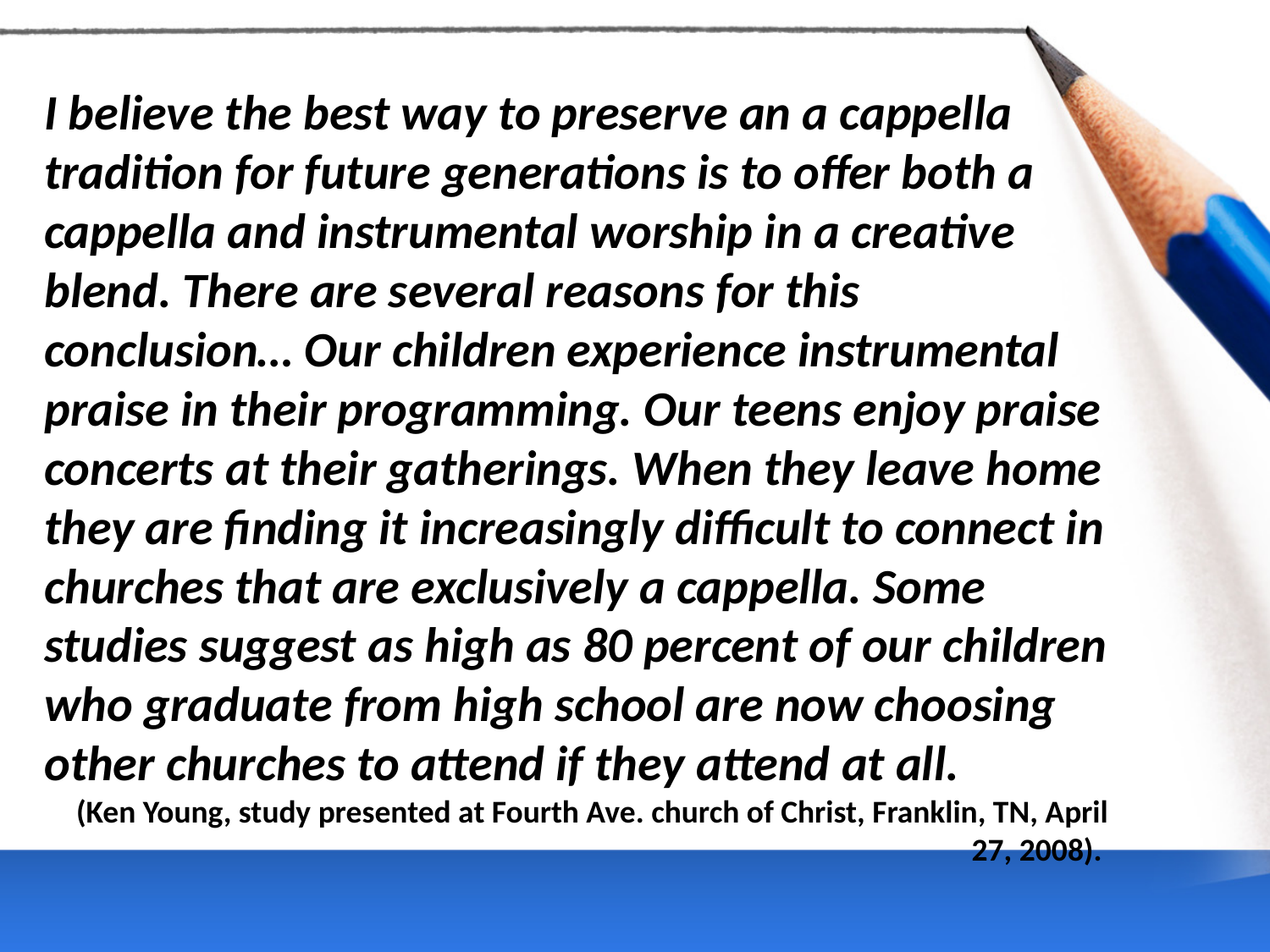

I believe the best way to preserve an a cappella tradition for future generations is to offer both a cappella and instrumental worship in a creative blend. There are several reasons for this conclusion… Our children experience instrumental praise in their programming. Our teens enjoy praise concerts at their gatherings. When they leave home they are finding it increasingly difficult to connect in churches that are exclusively a cappella. Some studies suggest as high as 80 percent of our children who graduate from high school are now choosing other churches to attend if they attend at all.
 (Ken Young, study presented at Fourth Ave. church of Christ, Franklin, TN, April 27, 2008).